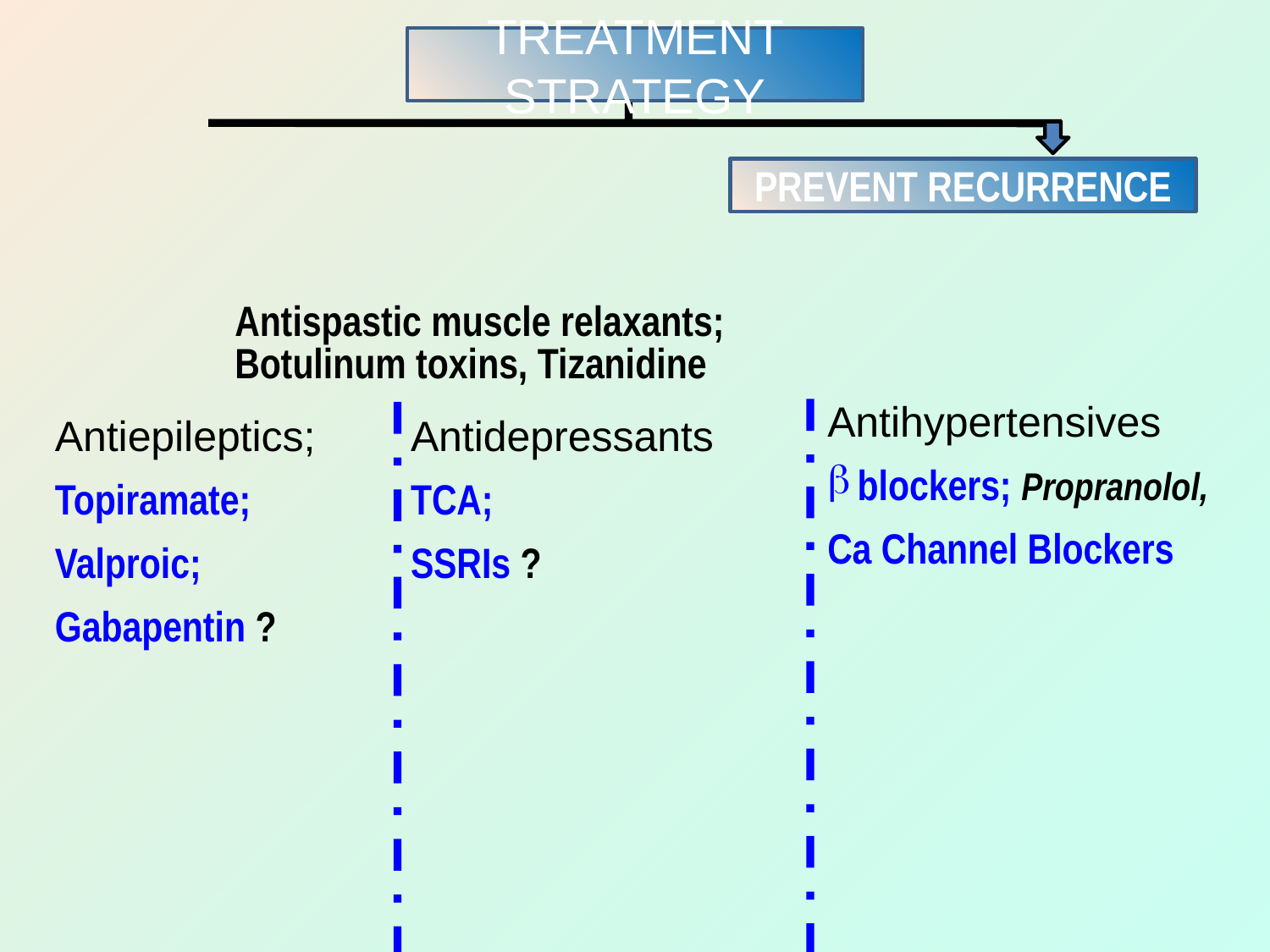

TREATMENT STRATEGY

PREVENT RECURRENCE
Antispastic muscle relaxants;
Botulinum toxins, Tizanidine
Antihypertensives
blockers; Propranolol,
Ca Channel Blockers

Antiepileptics;
Topiramate;
Valproic;
Gabapentin ?
Antidepressants
TCA;
SSRIs ?